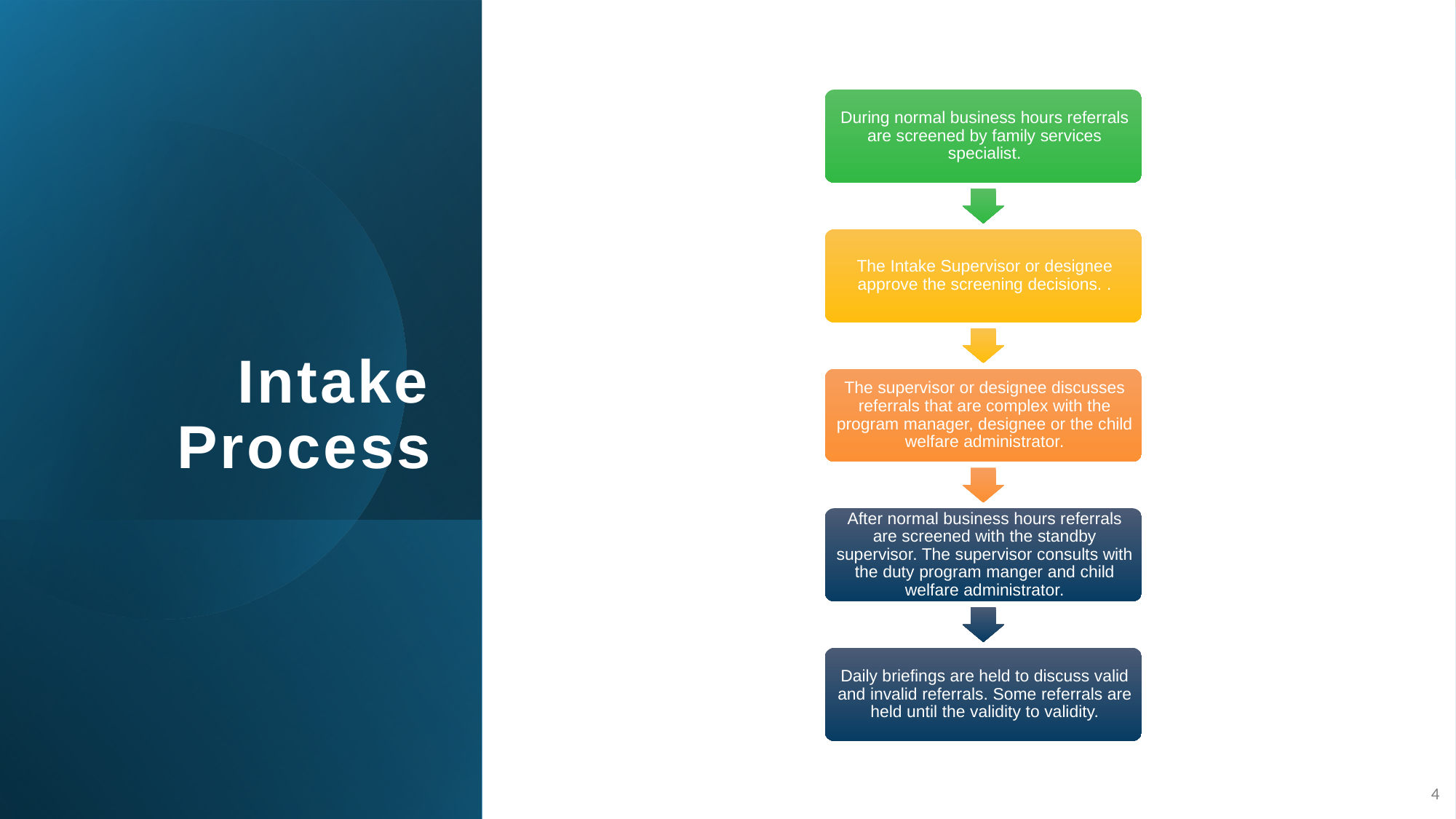

During normal business hours referrals are screened by family services specialist.

The Intake Supervisor or designee approve the screening decisions. .

The supervisor or designee discusses referrals that are complex with the program manager, designee or the child welfare administrator.

After normal business hours referrals are screened with the standby supervisor. The supervisor consults with the duty program manger and child welfare administrator.

Daily briefings are held to discuss valid and invalid referrals. Some referrals are held until the validity to validity.

# Intake Process

4